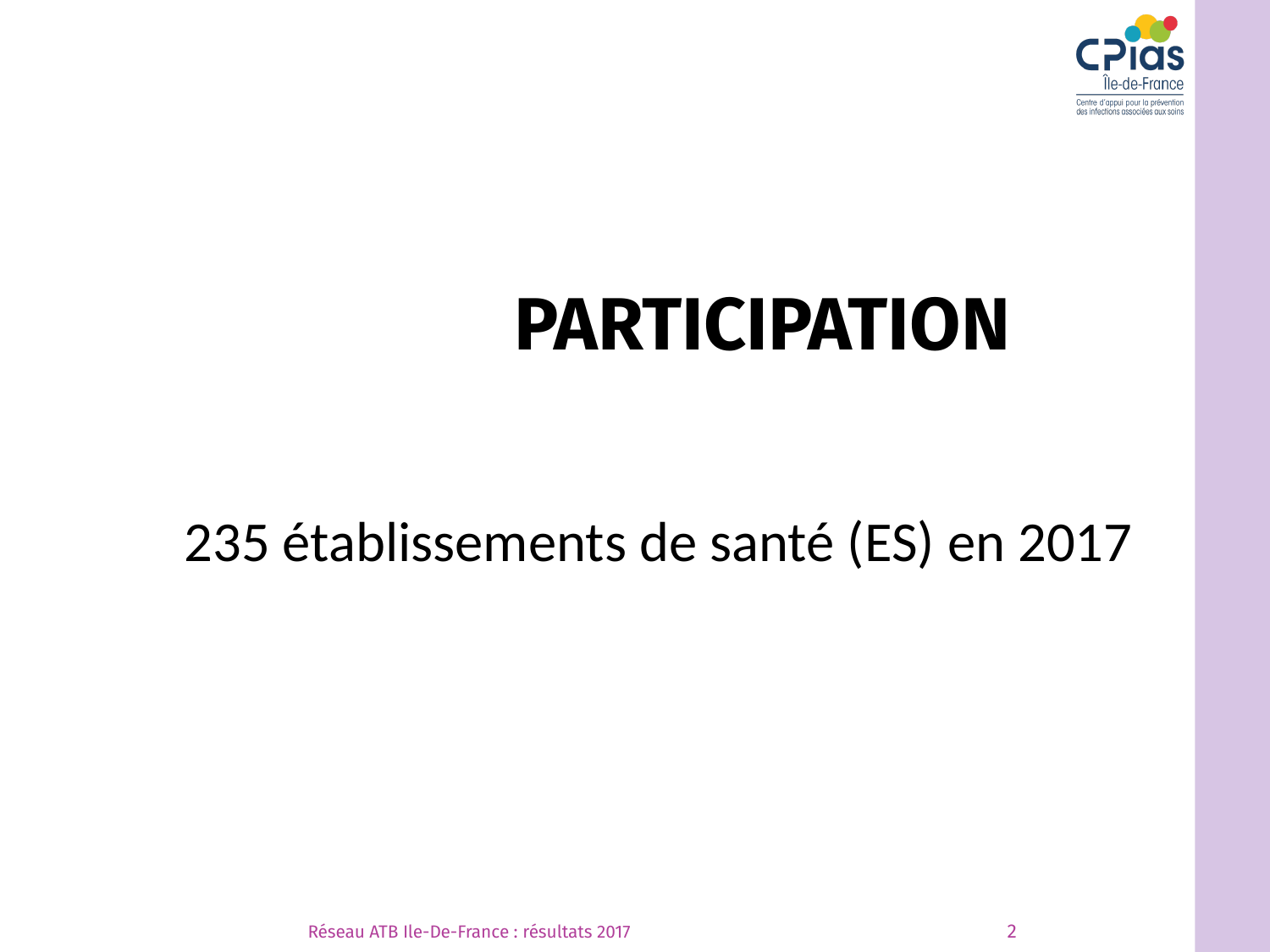

# participation
235 établissements de santé (ES) en 2017
2
Réseau ATB Ile-De-France : résultats 2017